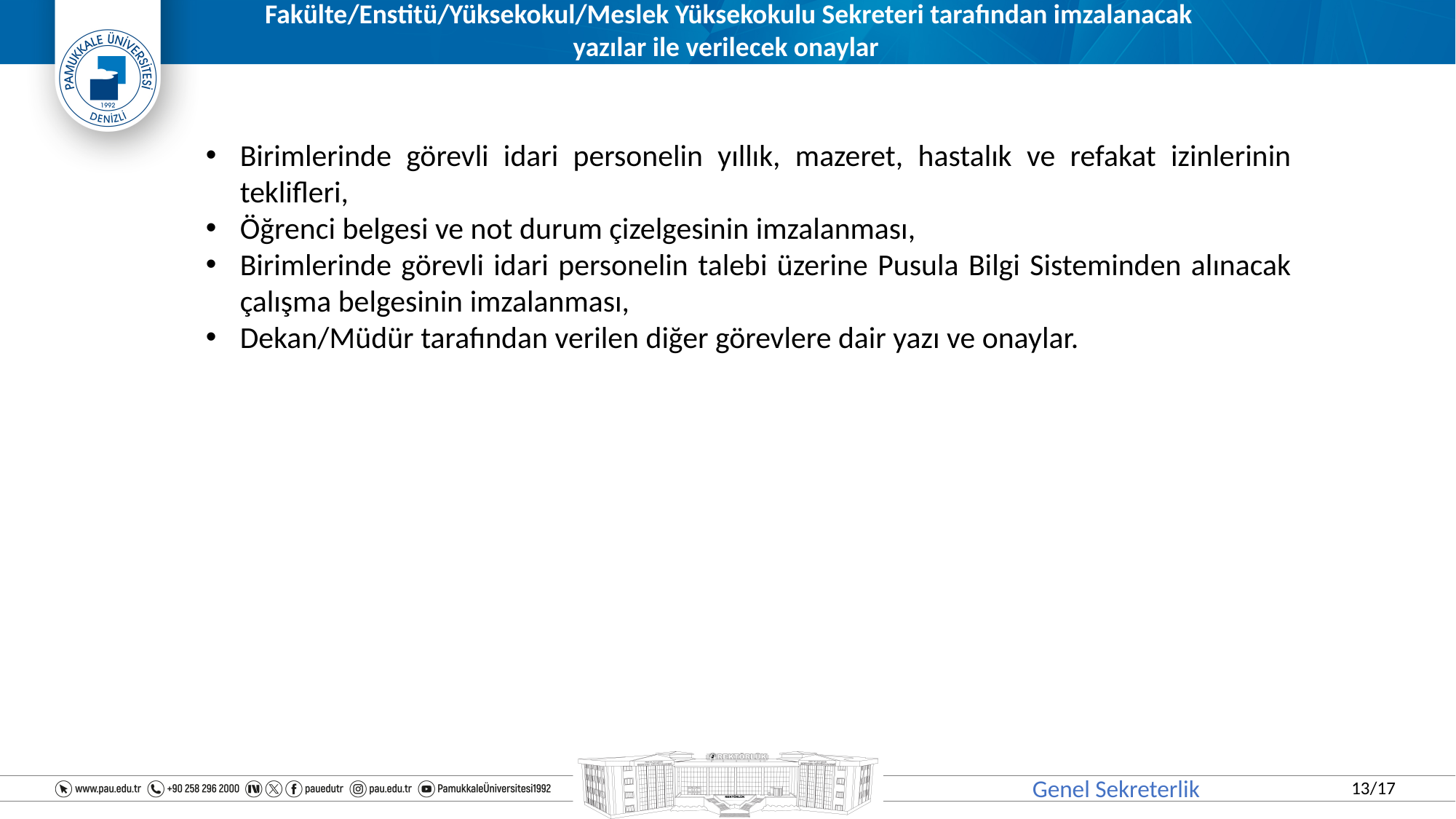

Fakülte/Enstitü/Yüksekokul/Meslek Yüksekokulu Sekreteri tarafından imzalanacak yazılar ile verilecek onaylar
Birimlerinde görevli idari personelin yıllık, mazeret, hastalık ve refakat izinlerinin teklifleri,
Öğrenci belgesi ve not durum çizelgesinin imzalanması,
Birimlerinde görevli idari personelin talebi üzerine Pusula Bilgi Sisteminden alınacak çalışma belgesinin imzalanması,
Dekan/Müdür tarafından verilen diğer görevlere dair yazı ve onaylar.

Genel Sekreterlik
13/17